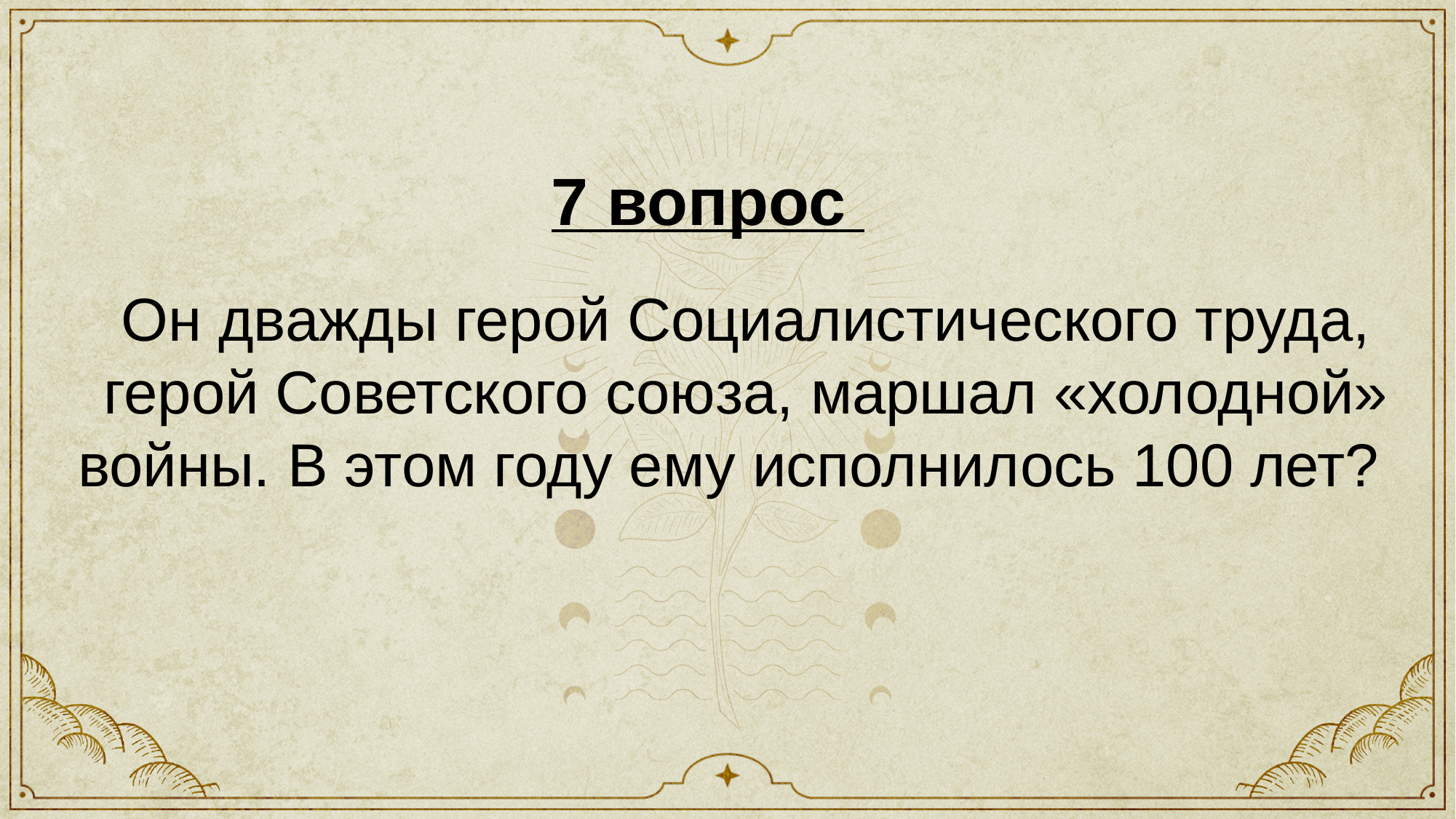

7 вопрос
Он дважды герой Социалистического труда, герой Советского союза, маршал «холодной» войны. В этом году ему исполнилось 100 лет?